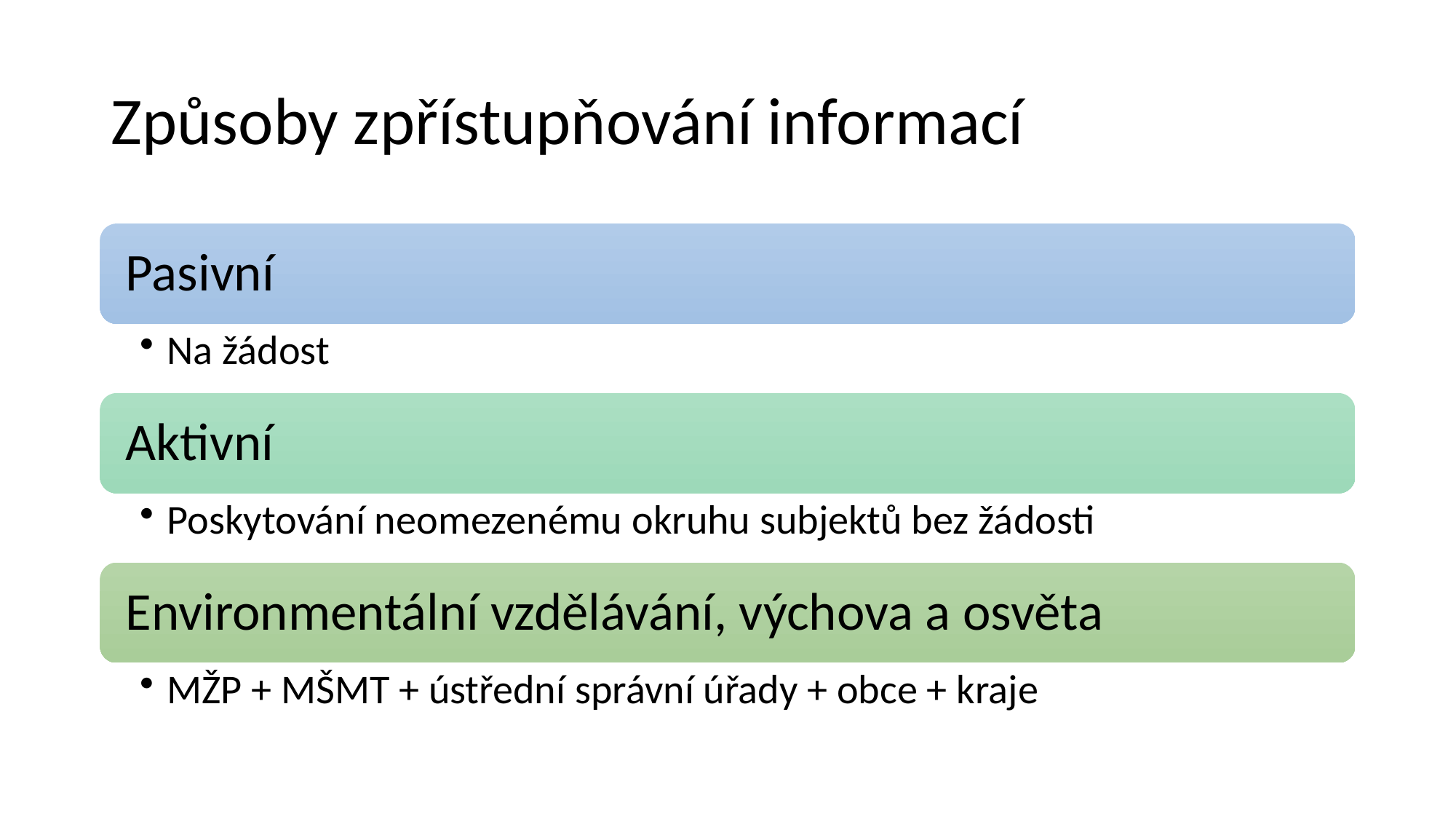

# Způsoby zpřístupňování informací
Pasivní
Na žádost
Aktivní
Poskytování neomezenému okruhu subjektů bez žádosti
Environmentální vzdělávání, výchova a osvěta
MŽP + MŠMT + ústřední správní úřady + obce + kraje